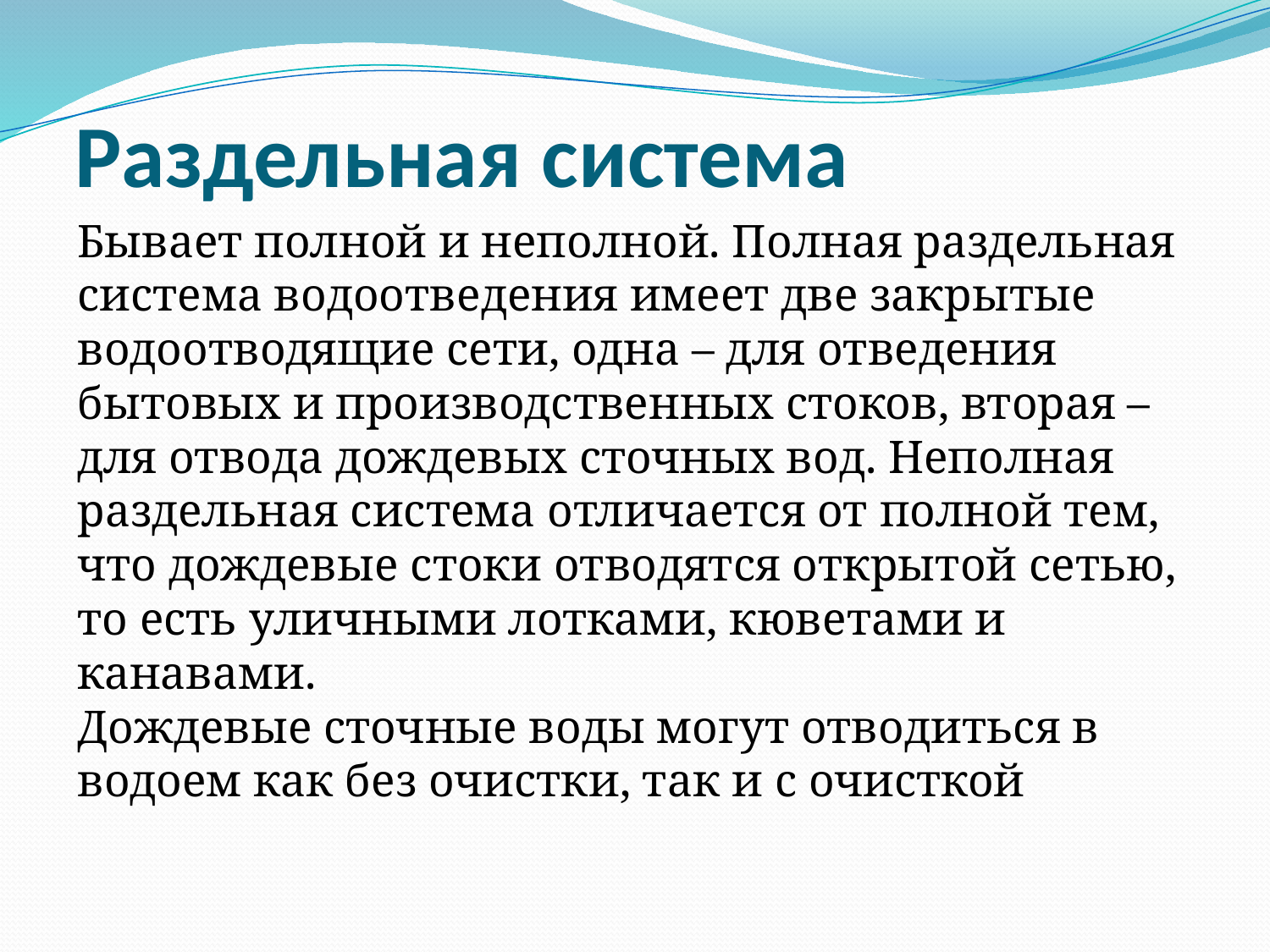

# Раздельная система
Бывает полной и неполной. Полная раздельная система водоотведения имеет две закрытые водоотводящие сети, одна – для отведения бытовых и производственных стоков, вторая – для отвода дождевых сточных вод. Неполная раздельная система отличается от полной тем, что дождевые стоки отводятся открытой сетью, то есть уличными лотками, кюветами и канавами. 
Дождевые сточные воды могут отводиться в водоем как без очистки, так и с очисткой